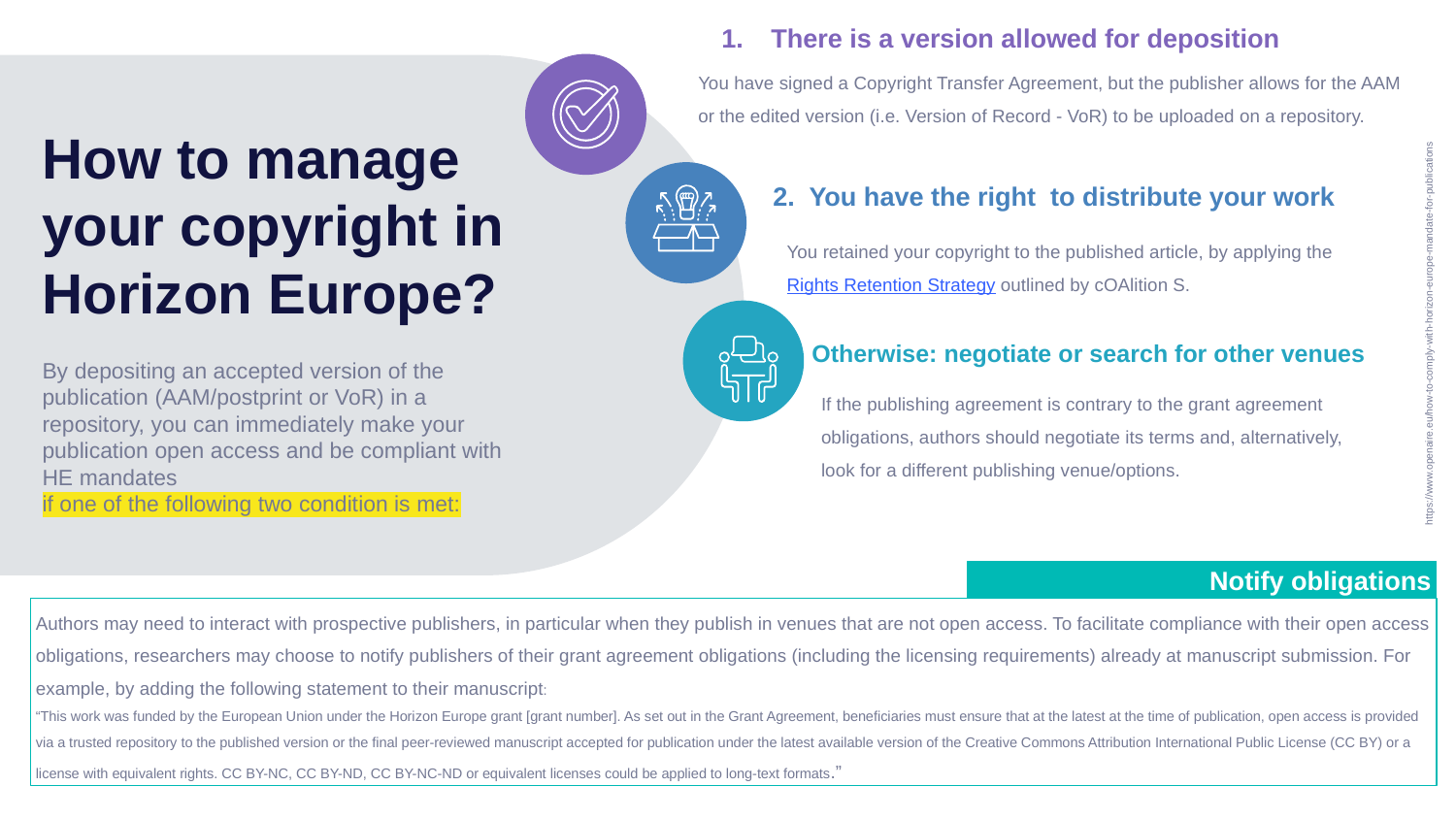

There is a version allowed for deposition

You have signed a Copyright Transfer Agreement, but the publisher allows for the AAM or the edited version (i.e. Version of Record - VoR) to be uploaded on a repository.

How to manage your copyright in Horizon Europe?

2.  You have the right  to distribute your work

You retained your copyright to the published article, by applying the Rights Retention Strategy outlined by cOAlition S.
https://www.openaire.eu/how-to-comply-with-horizon-europe-mandate-for-publications

Otherwise: negotiate or search for other venues
By depositing an accepted version of the publication (AAM/postprint or VoR) in a repository, you can immediately make your publication open access and be compliant with HE mandates
if one of the following two condition is met:
If the publishing agreement is contrary to the grant agreement obligations, authors should negotiate its terms and, alternatively, look for a different publishing venue/options.
Notify obligations
Authors may need to interact with prospective publishers, in particular when they publish in venues that are not open access. To facilitate compliance with their open access obligations, researchers may choose to notify publishers of their grant agreement obligations (including the licensing requirements) already at manuscript submission. For example, by adding the following statement to their manuscript:
“This work was funded by the Εuropean Union under the Horizon Europe grant [grant number]. As set out in the Grant Agreement, beneficiaries must ensure that at the latest at the time of publication, open access is provided via a trusted repository to the published version or the final peer-reviewed manuscript accepted for publication under the latest available version of the Creative Commons Attribution International Public License (CC BY) or a license with equivalent rights. CC BY-NC, CC BY-ND, CC BY-NC-ND or equivalent licenses could be applied to long-text formats.”